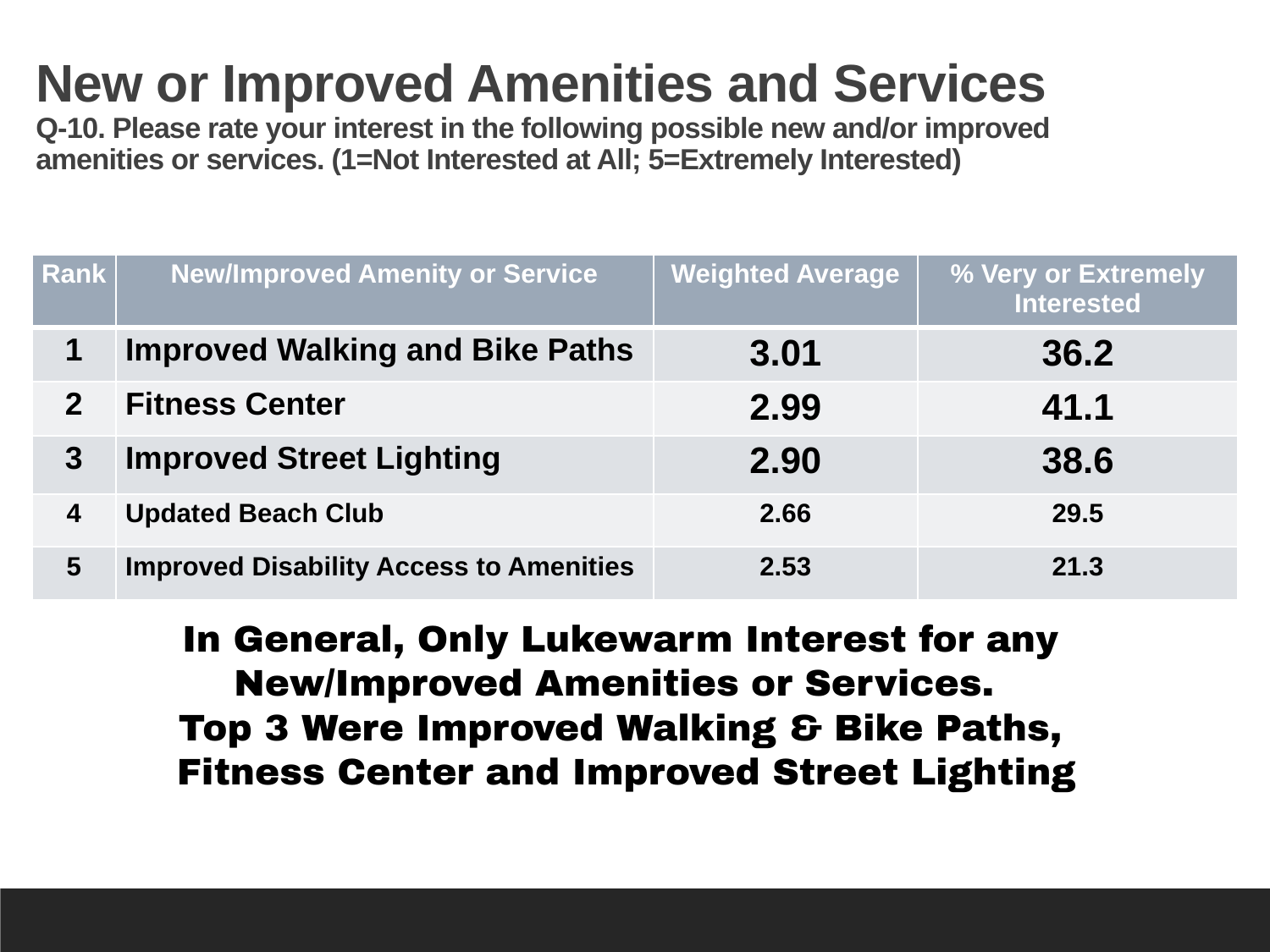

New or Improved Amenities and Services
Q-10. Please rate your interest in the following possible new and/or improved amenities or services. (1=Not Interested at All; 5=Extremely Interested)
| Rank | New/Improved Amenity or Service | Weighted Average | % Very or Extremely Interested |
| --- | --- | --- | --- |
| 1 | Improved Walking and Bike Paths | 3.01 | 36.2 |
| 2 | Fitness Center | 2.99 | 41.1 |
| 3 | Improved Street Lighting | 2.90 | 38.6 |
| 4 | Updated Beach Club | 2.66 | 29.5 |
| 5 | Improved Disability Access to Amenities | 2.53 | 21.3 |
In General, Only Lukewarm Interest for any
New/Improved Amenities or Services.
Top 3 Were Improved Walking & Bike Paths,
Fitness Center and Improved Street Lighting